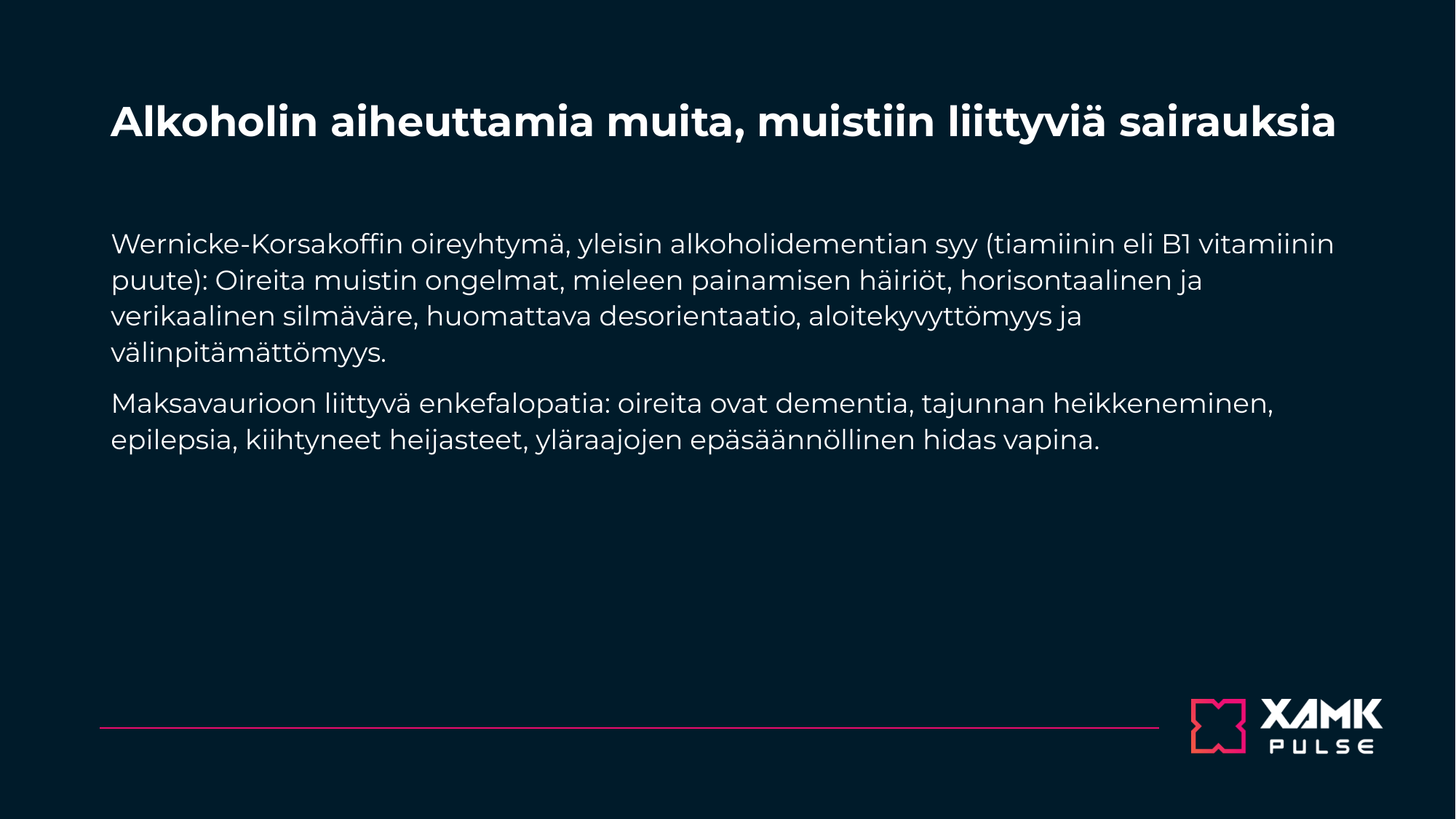

# Alkoholin aiheuttamia muita, muistiin liittyviä sairauksia
Wernicke-Korsakoffin oireyhtymä, yleisin alkoholidementian syy (tiamiinin eli B1 vitamiinin puute): Oireita muistin ongelmat, mieleen painamisen häiriöt, horisontaalinen ja verikaalinen silmäväre, huomattava desorientaatio, aloitekyvyttömyys ja välinpitämättömyys.
Maksavaurioon liittyvä enkefalopatia: oireita ovat dementia, tajunnan heikkeneminen, epilepsia, kiihtyneet heijasteet, yläraajojen epäsäännöllinen hidas vapina.